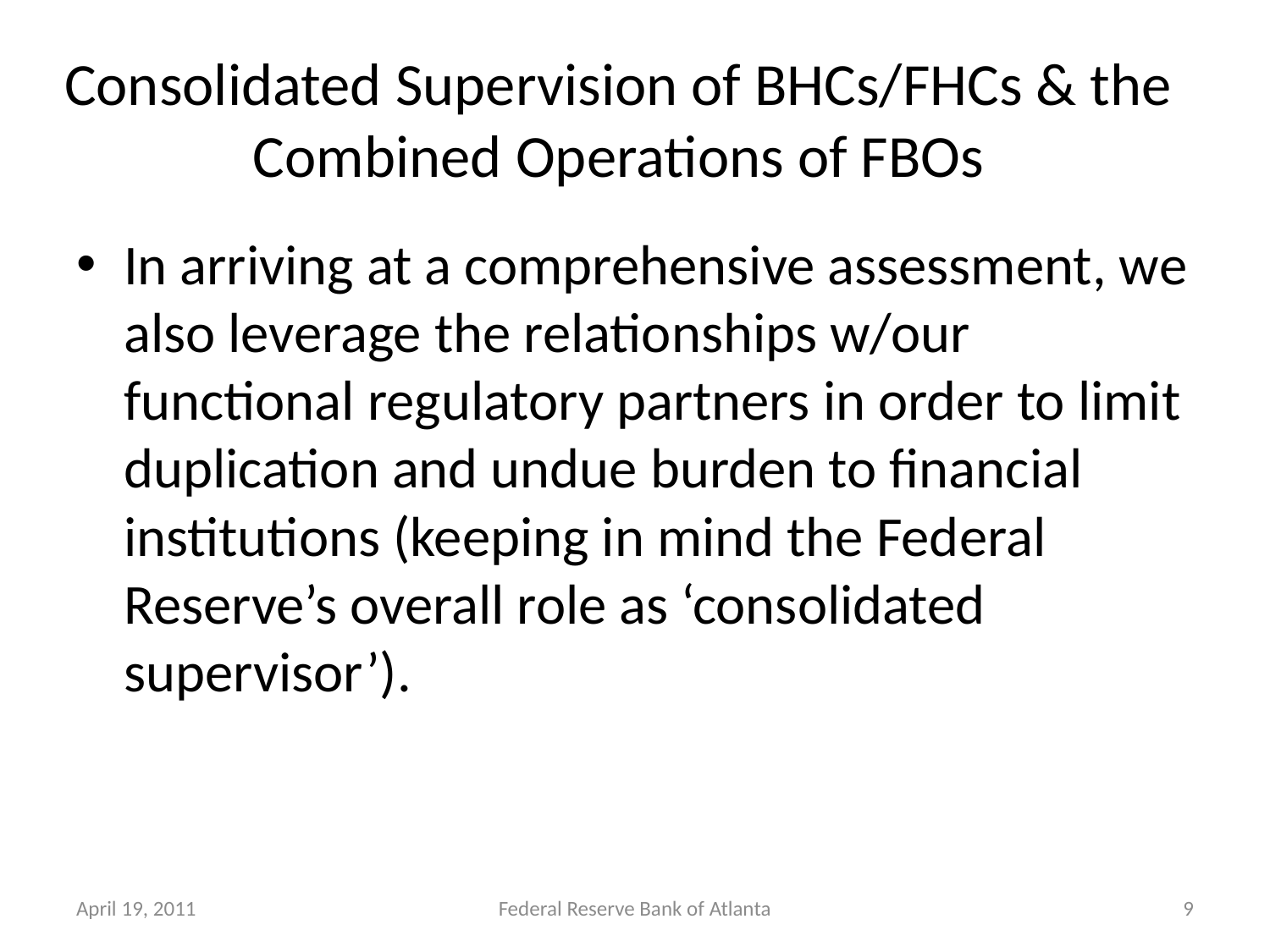

# Consolidated Supervision of BHCs/FHCs & the Combined Operations of FBOs
In arriving at a comprehensive assessment, we also leverage the relationships w/our functional regulatory partners in order to limit duplication and undue burden to financial institutions (keeping in mind the Federal Reserve’s overall role as ‘consolidated supervisor’).

April 19, 2011
Federal Reserve Bank of Atlanta
9